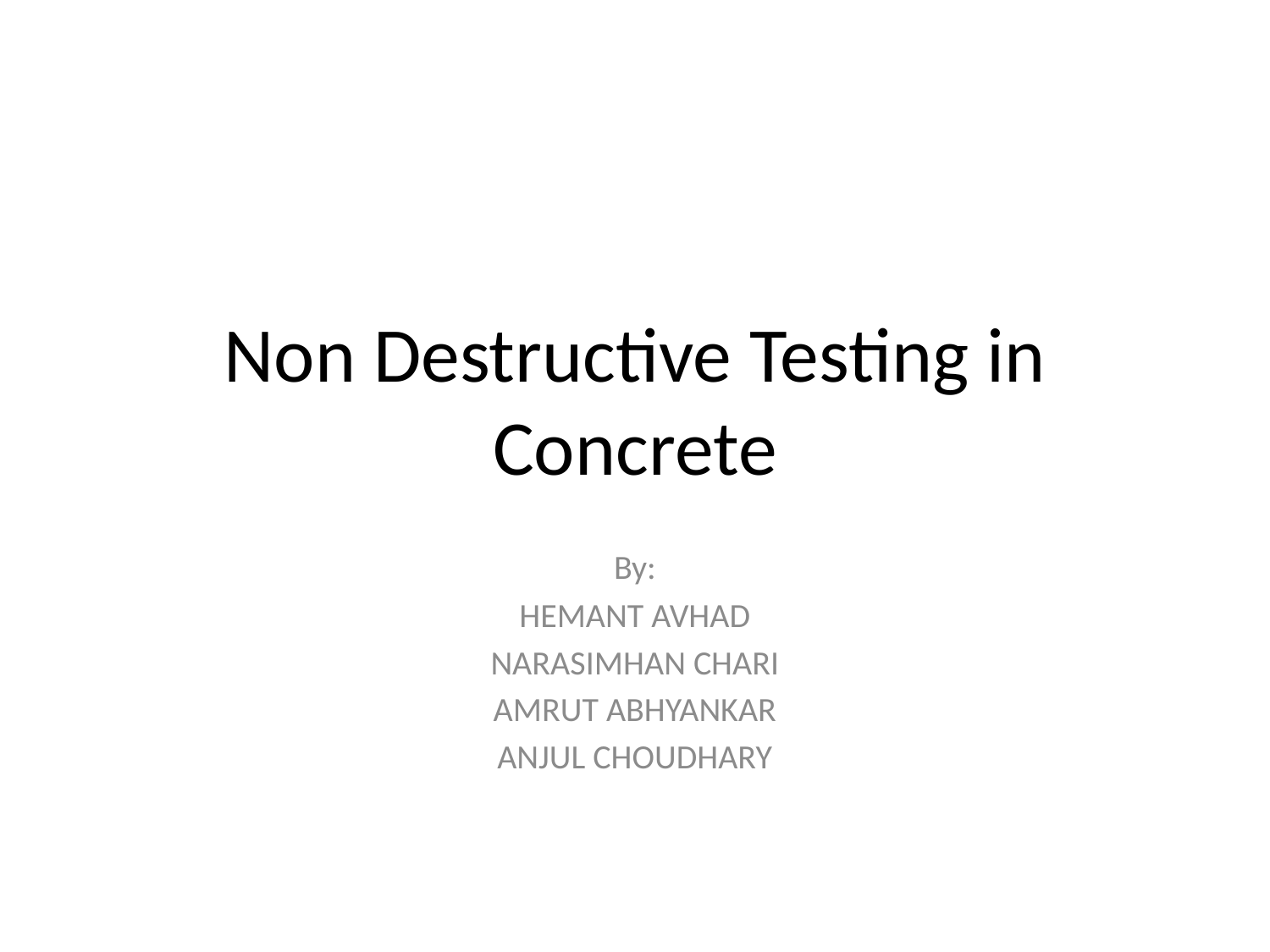

# Non Destructive Testing in Concrete
By:
HEMANT AVHAD
NARASIMHAN CHARI
AMRUT ABHYANKAR
ANJUL CHOUDHARY